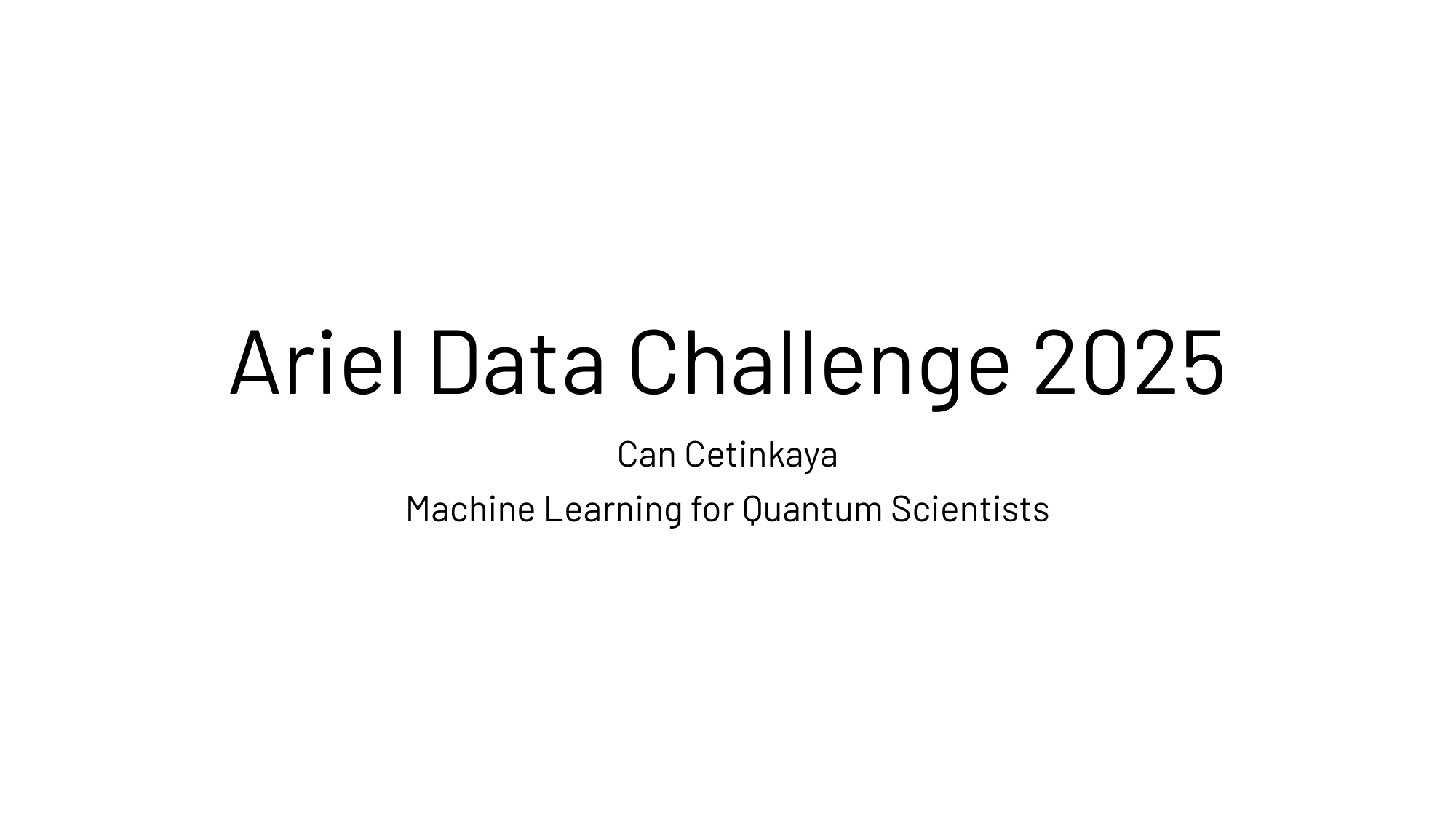

# Ariel Data Challenge 2025
Can Cetinkaya
Machine Learning for Quantum Scientists